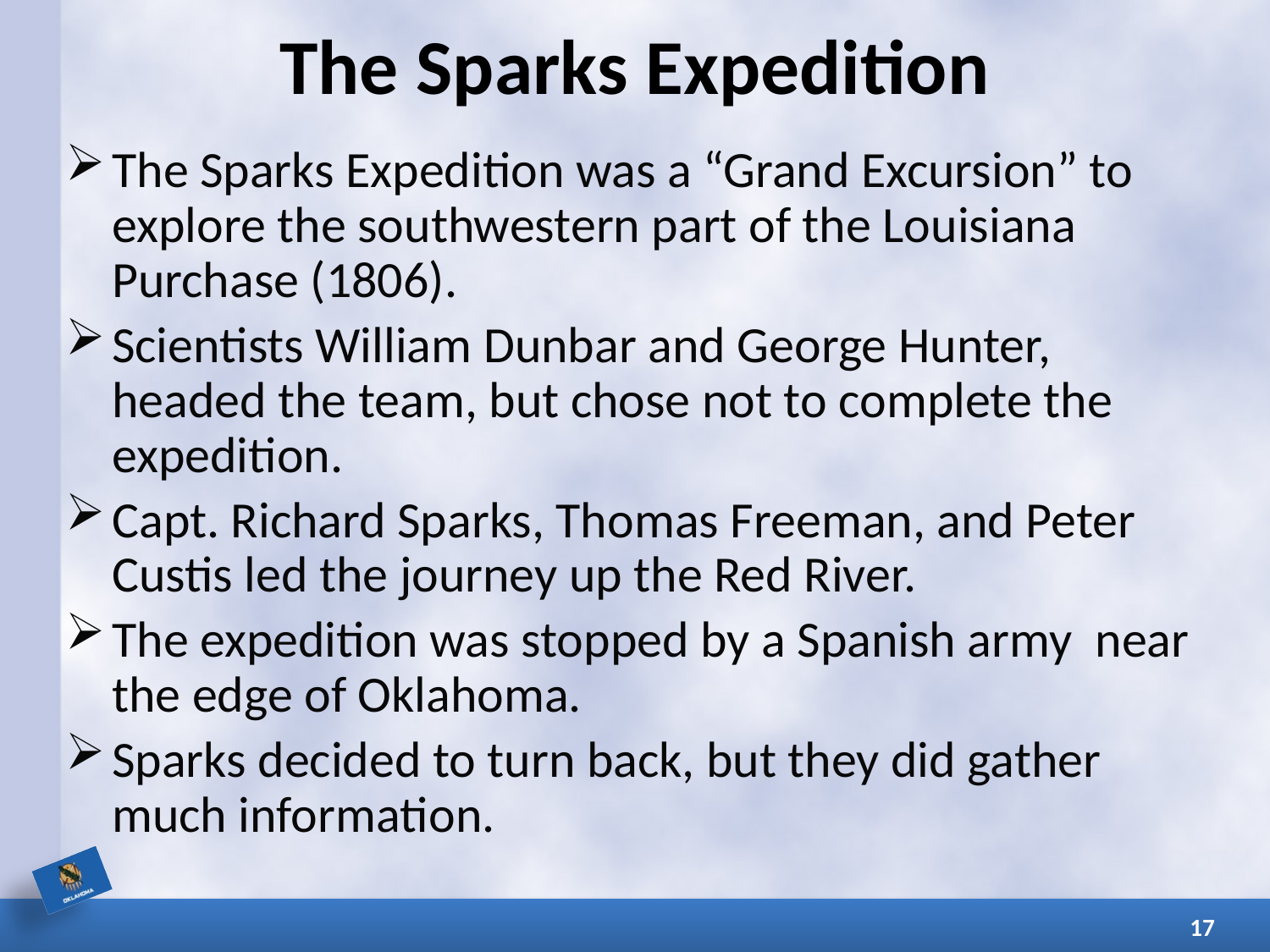

# The Sparks Expedition
The Sparks Expedition was a “Grand Excursion” to explore the southwestern part of the Louisiana Purchase (1806).
Scientists William Dunbar and George Hunter, headed the team, but chose not to complete the expedition.
Capt. Richard Sparks, Thomas Freeman, and Peter Custis led the journey up the Red River.
The expedition was stopped by a Spanish army  near the edge of Oklahoma.
Sparks decided to turn back, but they did gather much information.

17